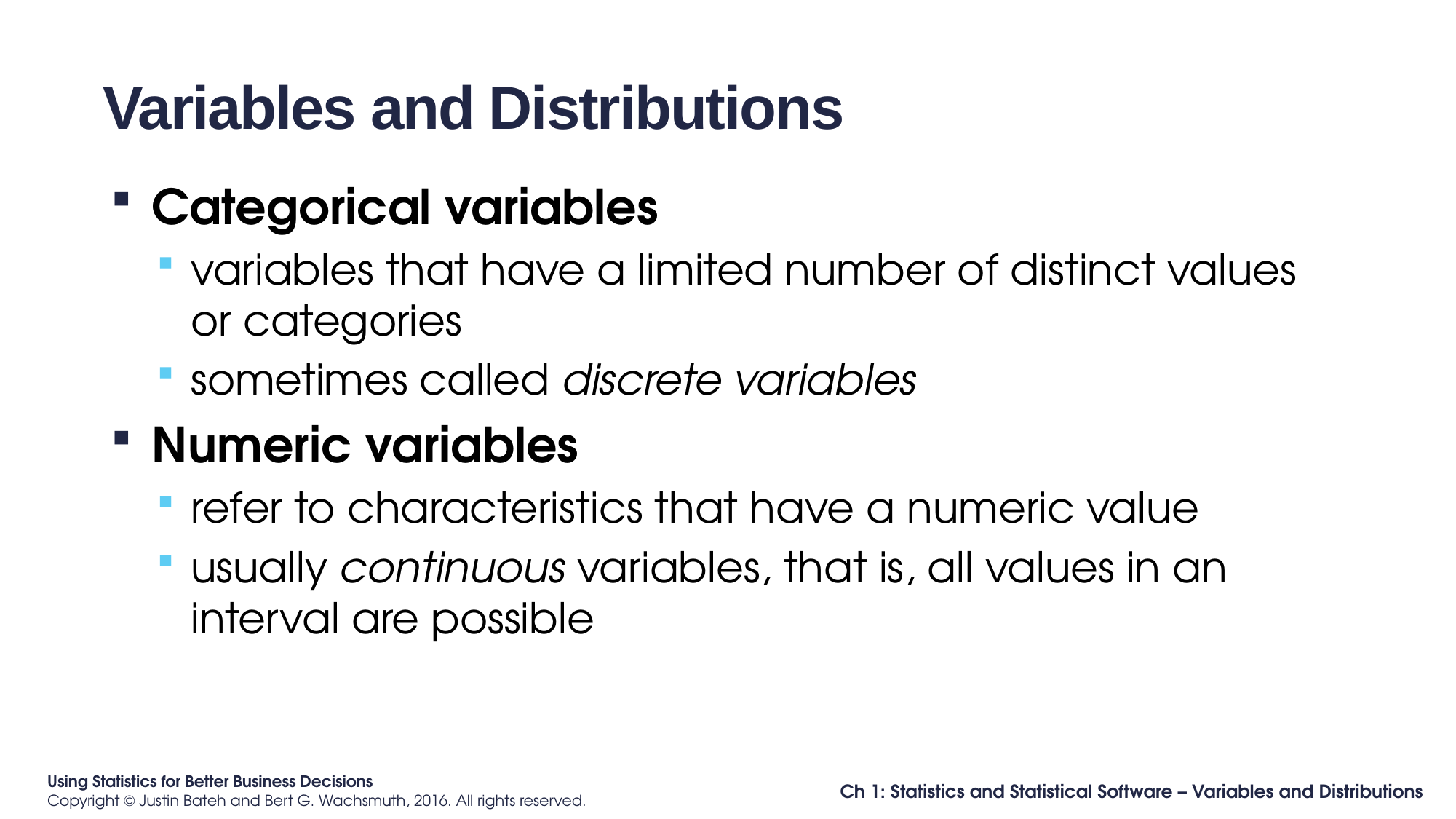

# Variables and Distributions
Categorical variables
variables that have a limited number of distinct values or categories
sometimes called discrete variables
Numeric variables
refer to characteristics that have a numeric value
usually continuous variables, that is, all values in an interval are possible

Ch 1: Statistics and Statistical Software – Variables and Distributions